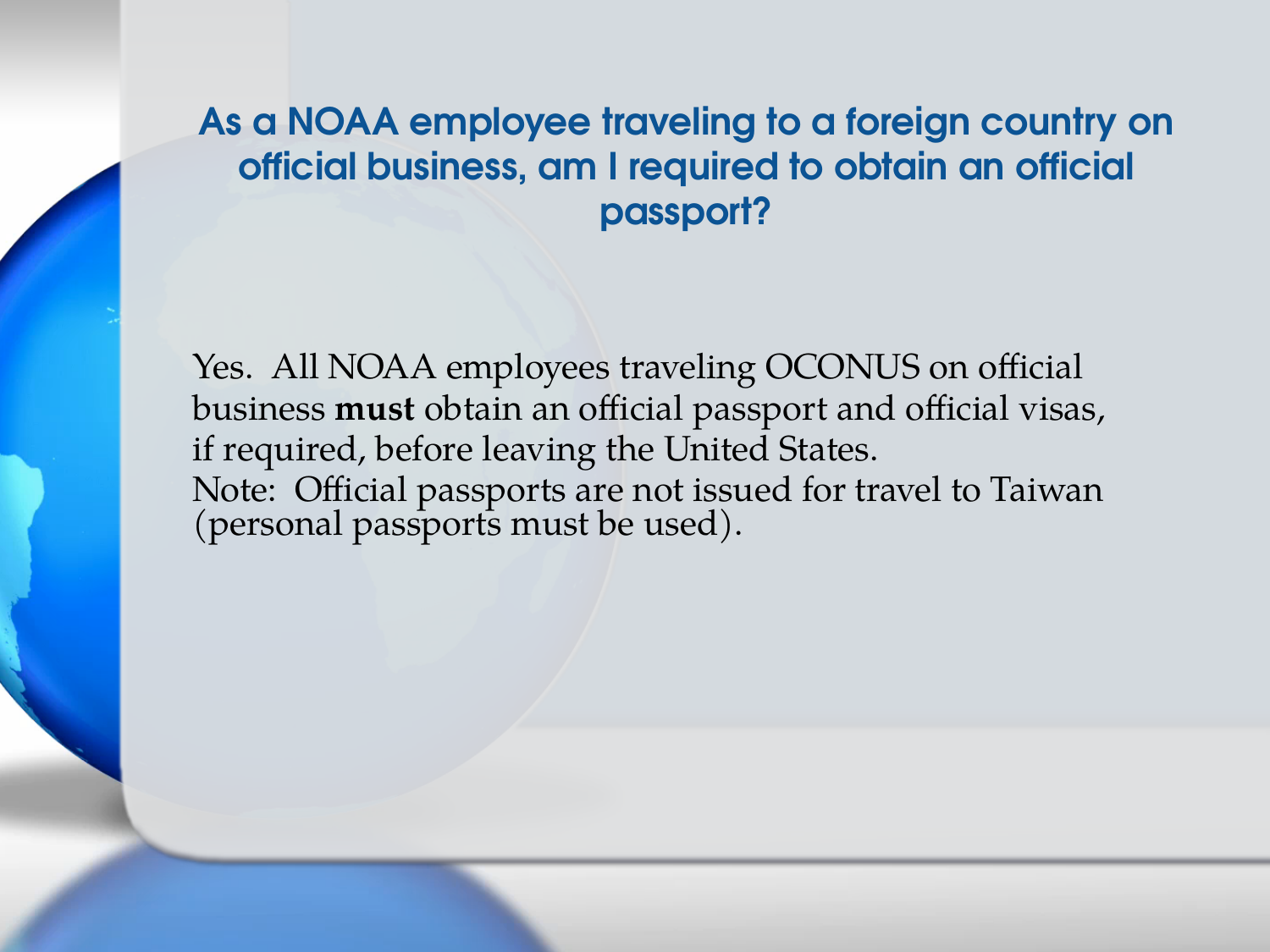

# As a NOAA employee traveling to a foreign country on official business, am I required to obtain an official passport?

Yes.  All NOAA employees traveling OCONUS on official
business must obtain an official passport and official visas,
if required, before leaving the United States.
Note:  Official passports are not issued for travel to Taiwan (personal passports must be used).